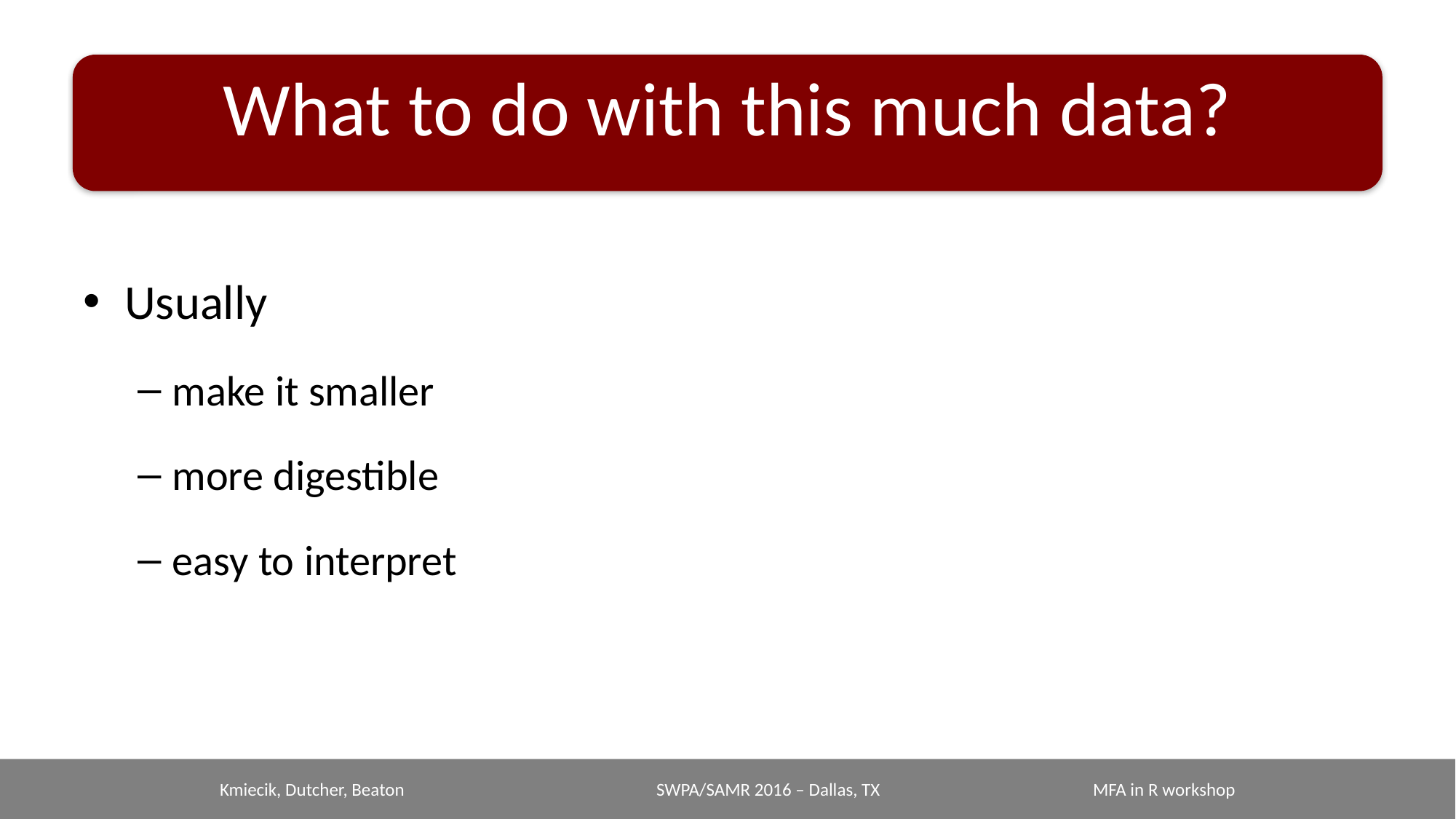

# What to do with this much data?
Usually
make it smaller
more digestible
easy to interpret

Kmiecik, Dutcher, Beaton			SWPA/SAMR 2016 – Dallas, TX		MFA in R workshop